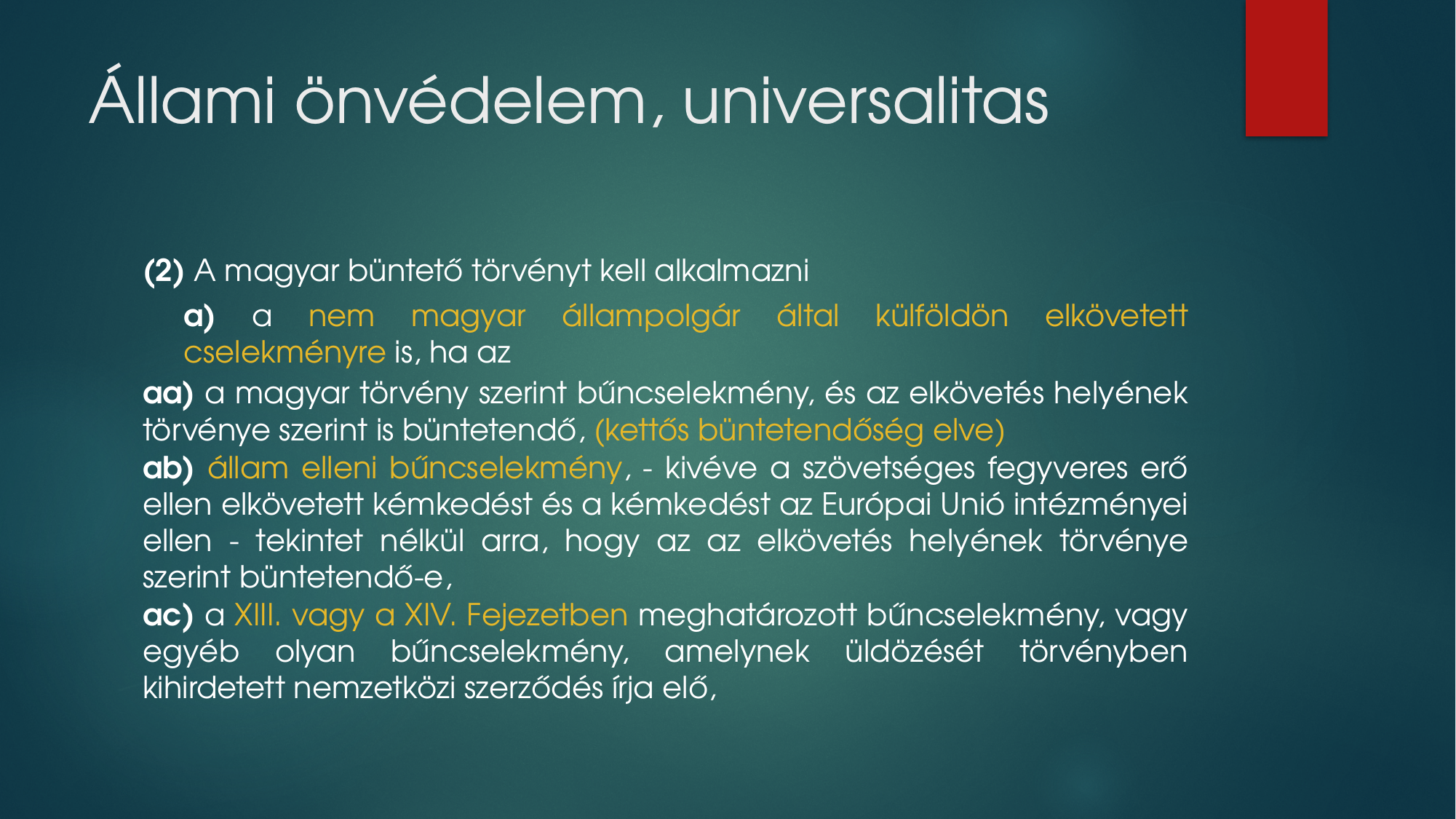

# Állami önvédelem, universalitas
(2) A magyar büntető törvényt kell alkalmazni
a) a nem magyar állampolgár által külföldön elkövetett cselekményre is, ha az
aa) a magyar törvény szerint bűncselekmény, és az elkövetés helyének törvénye szerint is büntetendő, (kettős büntetendőség elve)
ab) állam elleni bűncselekmény, - kivéve a szövetséges fegyveres erő ellen elkövetett kémkedést és a kémkedést az Európai Unió intézményei ellen - tekintet nélkül arra, hogy az az elkövetés helyének törvénye szerint büntetendő-e,
ac) a XIII. vagy a XIV. Fejezetben meghatározott bűncselekmény, vagy egyéb olyan bűncselekmény, amelynek üldözését törvényben kihirdetett nemzetközi szerződés írja elő,